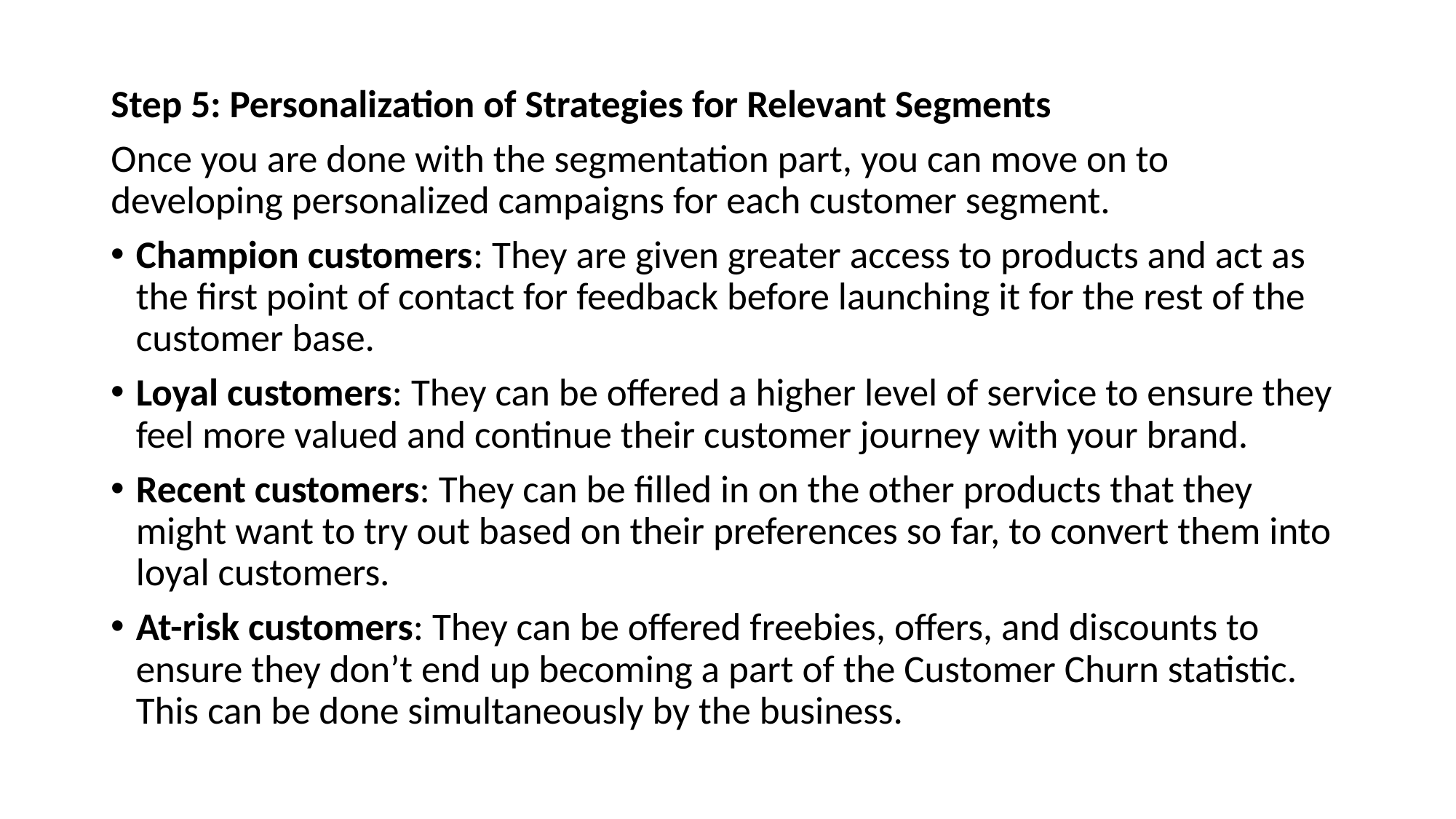

Step 5: Personalization of Strategies for Relevant Segments
Once you are done with the segmentation part, you can move on to developing personalized campaigns for each customer segment.
Champion customers: They are given greater access to products and act as the first point of contact for feedback before launching it for the rest of the customer base.
Loyal customers: They can be offered a higher level of service to ensure they feel more valued and continue their customer journey with your brand.
Recent customers: They can be filled in on the other products that they might want to try out based on their preferences so far, to convert them into loyal customers.
At-risk customers: They can be offered freebies, offers, and discounts to ensure they don’t end up becoming a part of the Customer Churn statistic. This can be done simultaneously by the business.